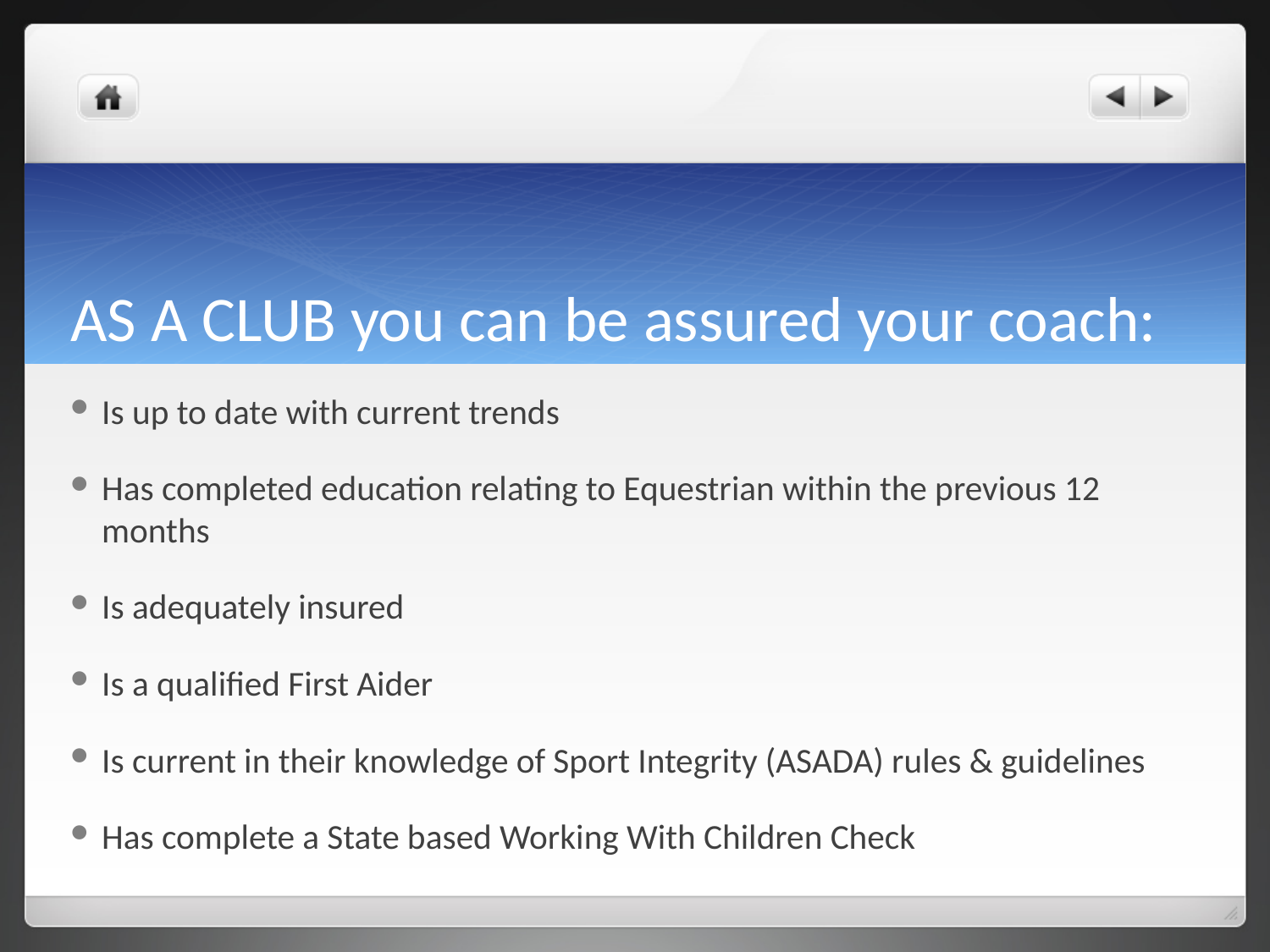

# AS A CLUB you can be assured your coach:
Is up to date with current trends
Has completed education relating to Equestrian within the previous 12 months
Is adequately insured
Is a qualified First Aider
Is current in their knowledge of Sport Integrity (ASADA) rules & guidelines
Has complete a State based Working With Children Check